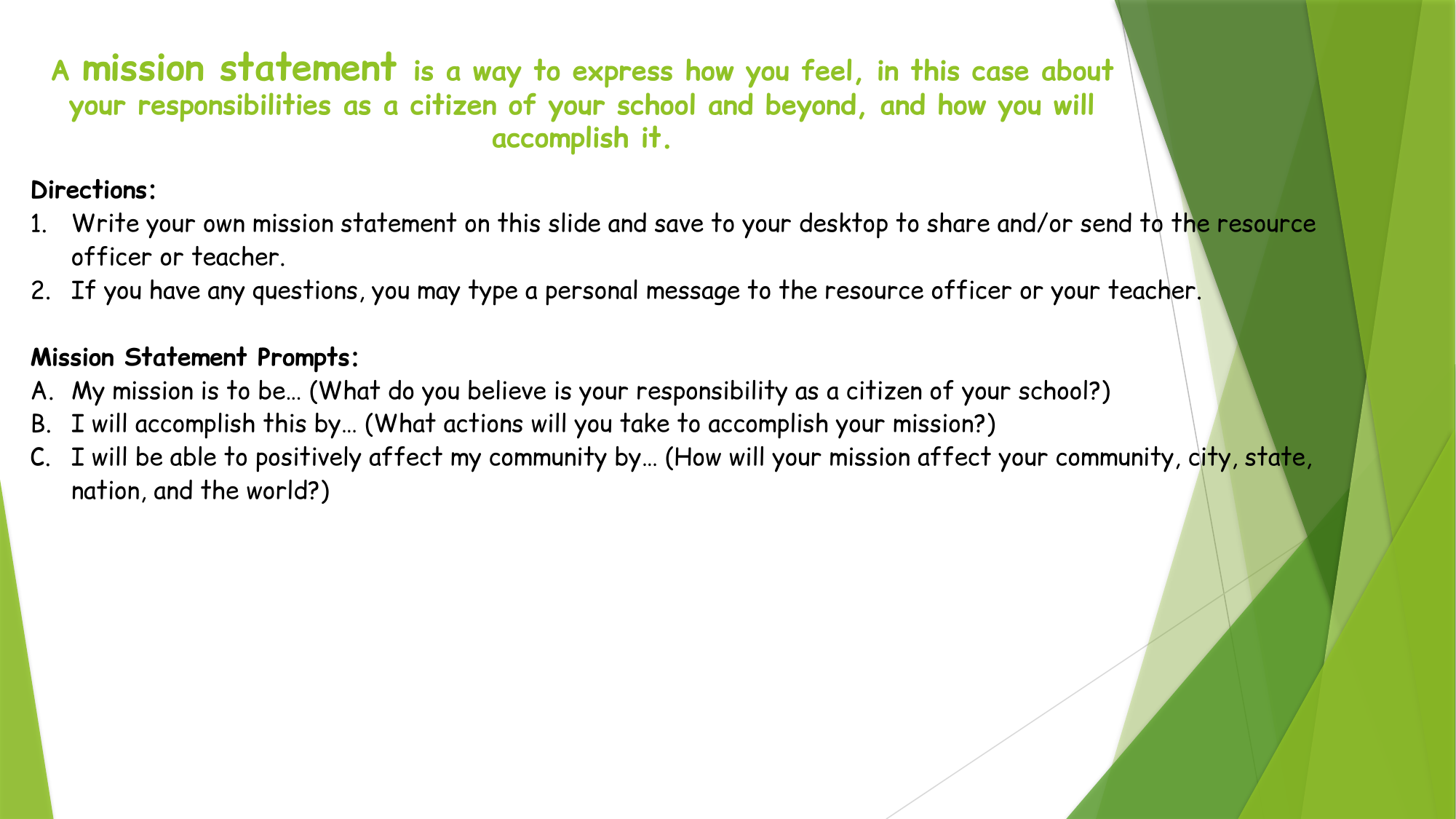

# A mission statement is a way to express how you feel, in this case about your responsibilities as a citizen of your school and beyond, and how you will accomplish it.
Directions:
Write your own mission statement on this slide and save to your desktop to share and/or send to the resource officer or teacher.
If you have any questions, you may type a personal message to the resource officer or your teacher.

Mission Statement Prompts:
My mission is to be… (What do you believe is your responsibility as a citizen of your school?)
I will accomplish this by… (What actions will you take to accomplish your mission?)
I will be able to positively affect my community by… (How will your mission affect your community, city, state, nation, and the world?)